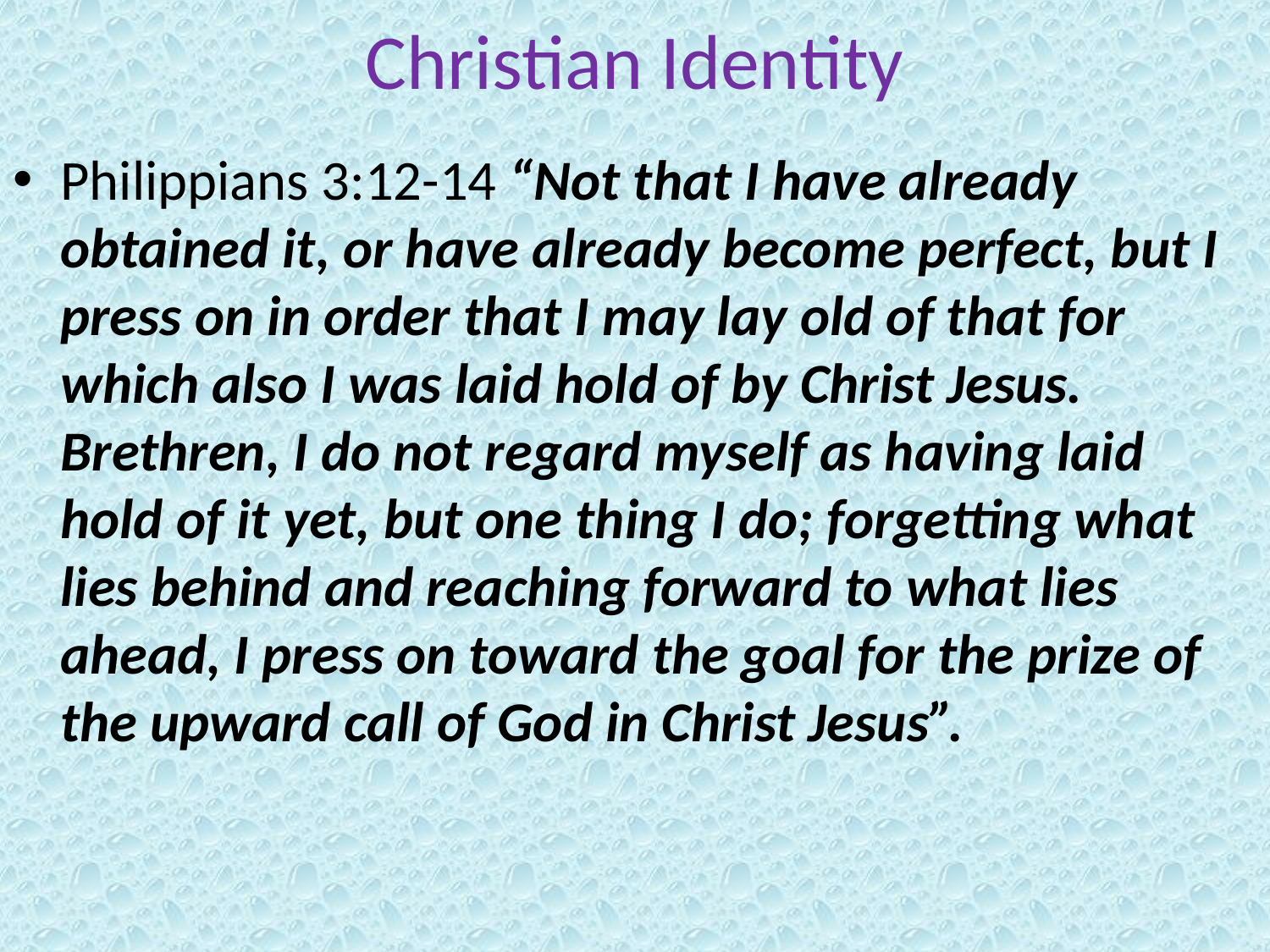

# Christian Identity
Philippians 3:12-14 “Not that I have already obtained it, or have already become perfect, but I press on in order that I may lay old of that for which also I was laid hold of by Christ Jesus. Brethren, I do not regard myself as having laid hold of it yet, but one thing I do; forgetting what lies behind and reaching forward to what lies ahead, I press on toward the goal for the prize of the upward call of God in Christ Jesus”.